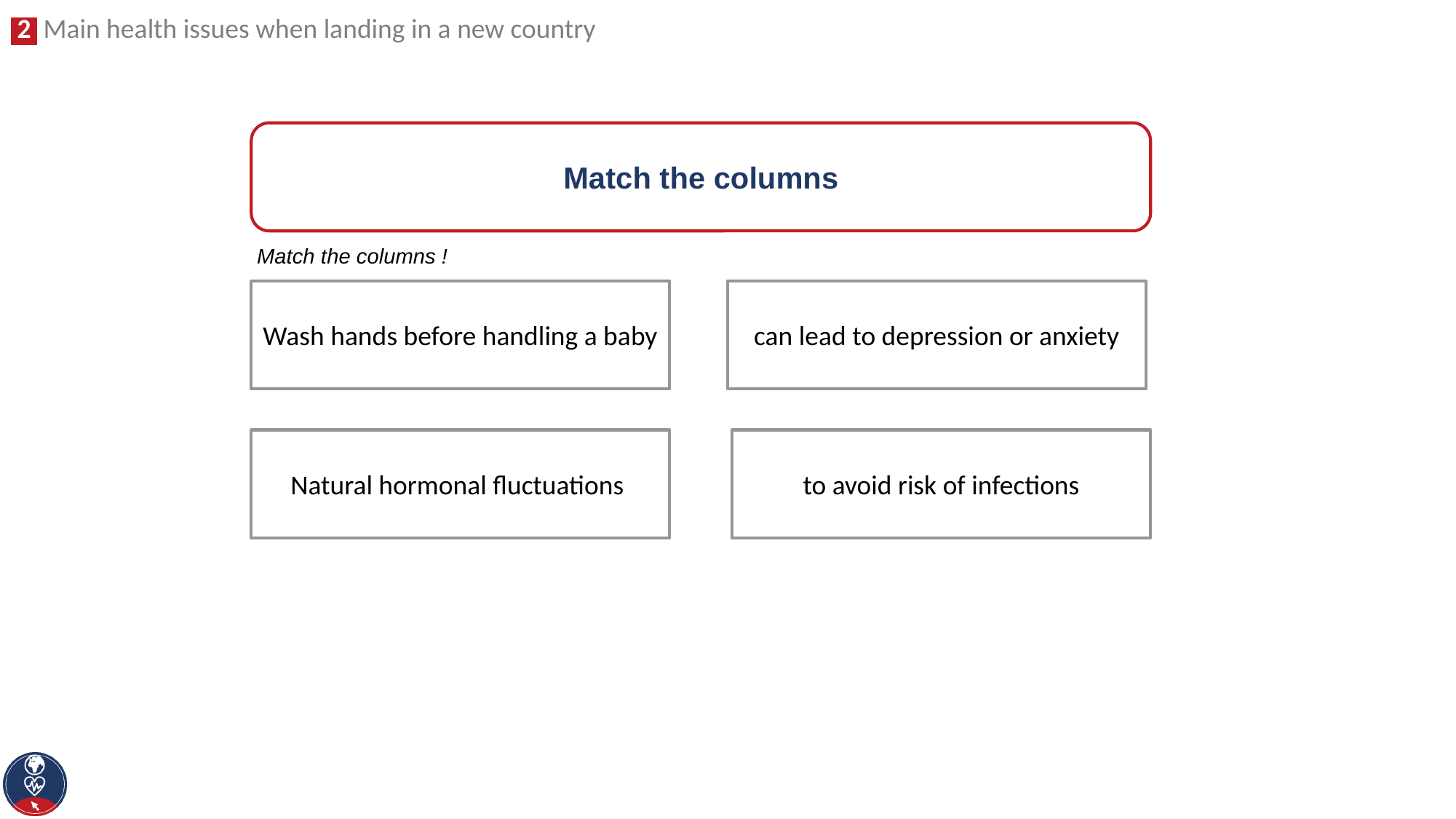

Match the columns
Match the columns !
Wash hands before handling a baby
can lead to depression or anxiety
to avoid risk of infections
Natural hormonal fluctuations